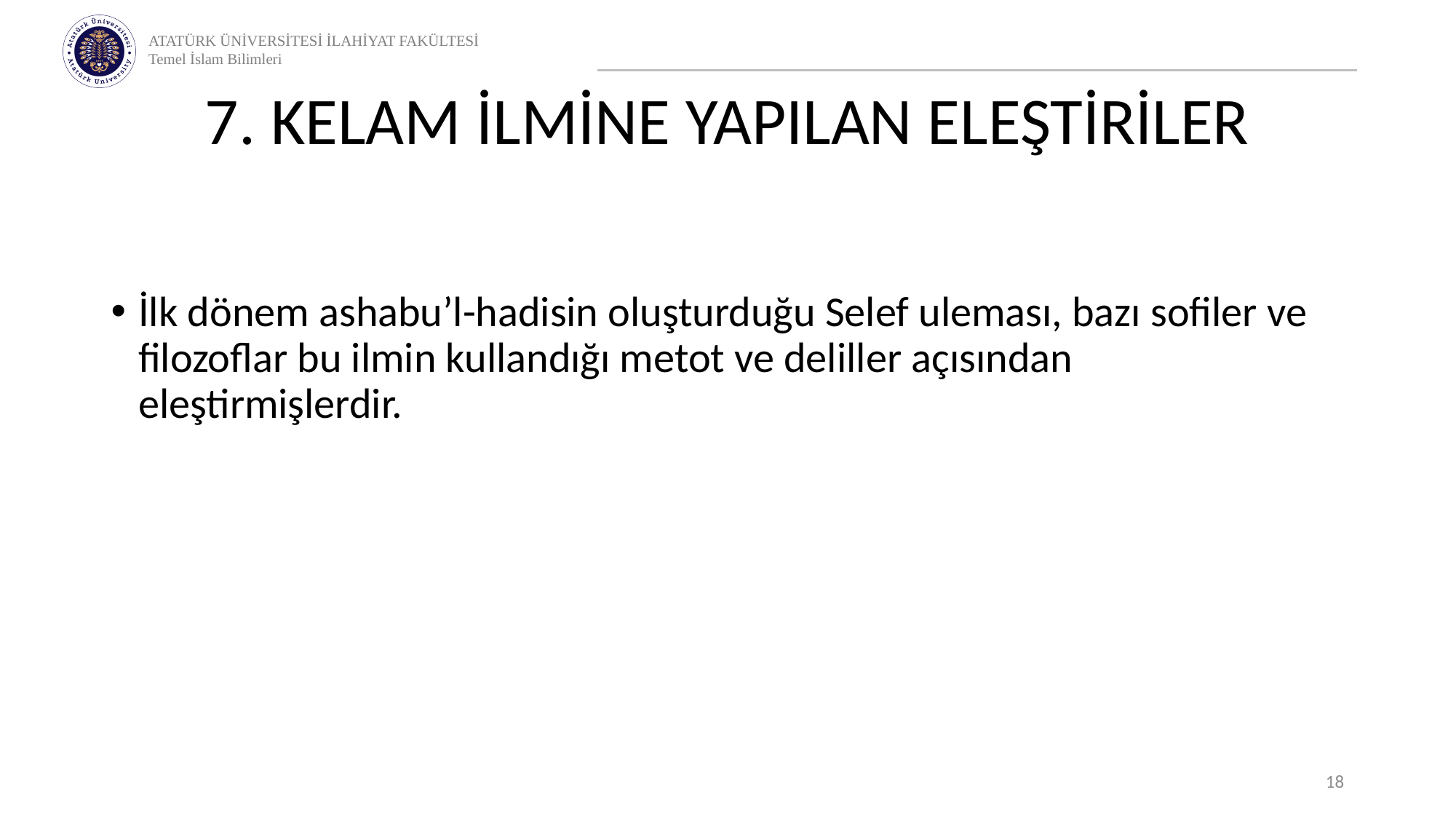

# 7. KELAM İLMİNE YAPILAN ELEŞTİRİLER

İlk dönem ashabu’l-hadisin oluşturduğu Selef uleması, bazı sofiler ve filozoflar bu ilmin kullandığı metot ve deliller açısından eleştirmişlerdir.

18